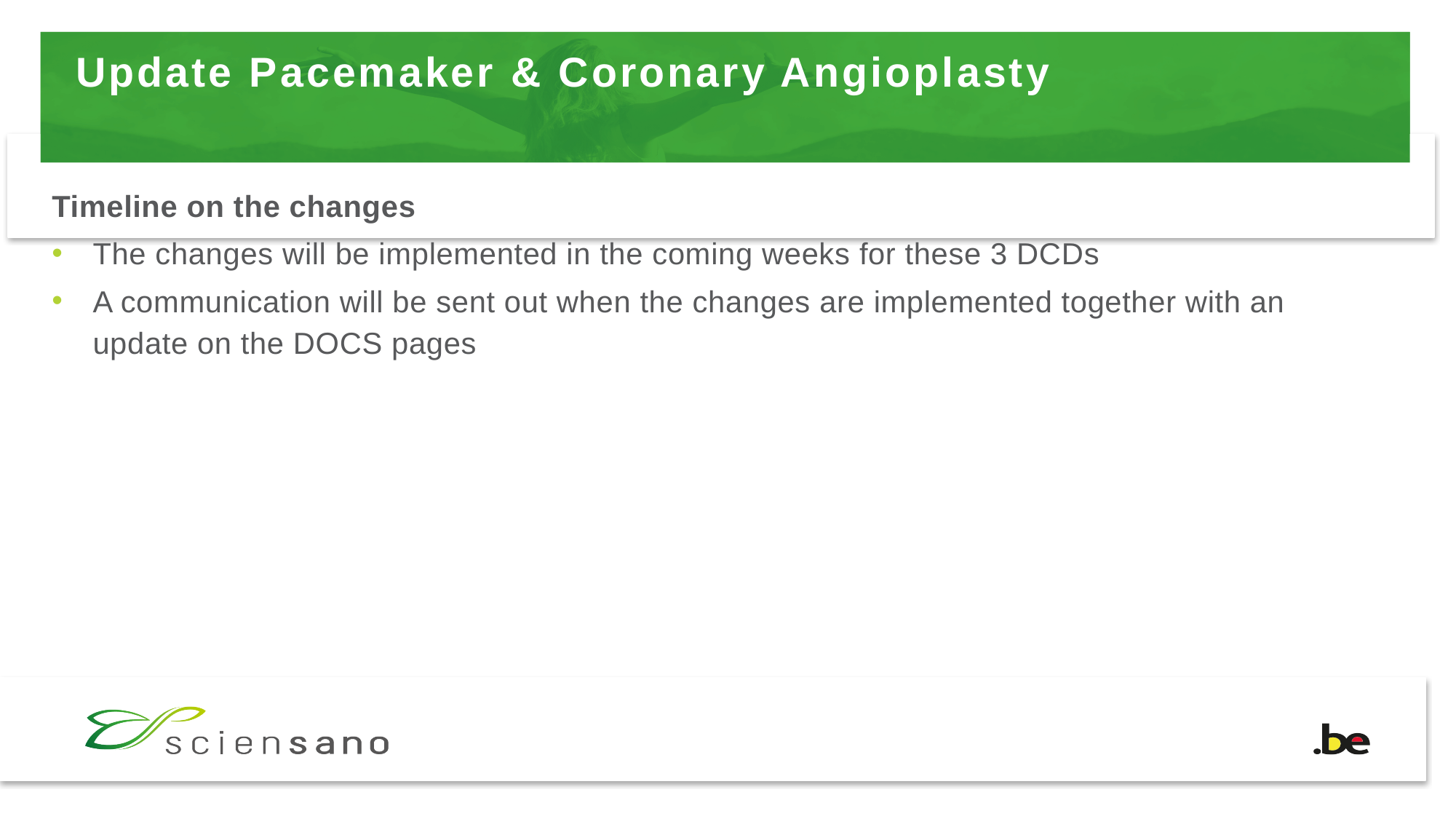

# Update Pacemaker & Coronary Angioplasty
Timeline on the changes
The changes will be implemented in the coming weeks for these 3 DCDs
A communication will be sent out when the changes are implemented together with an update on the DOCS pages